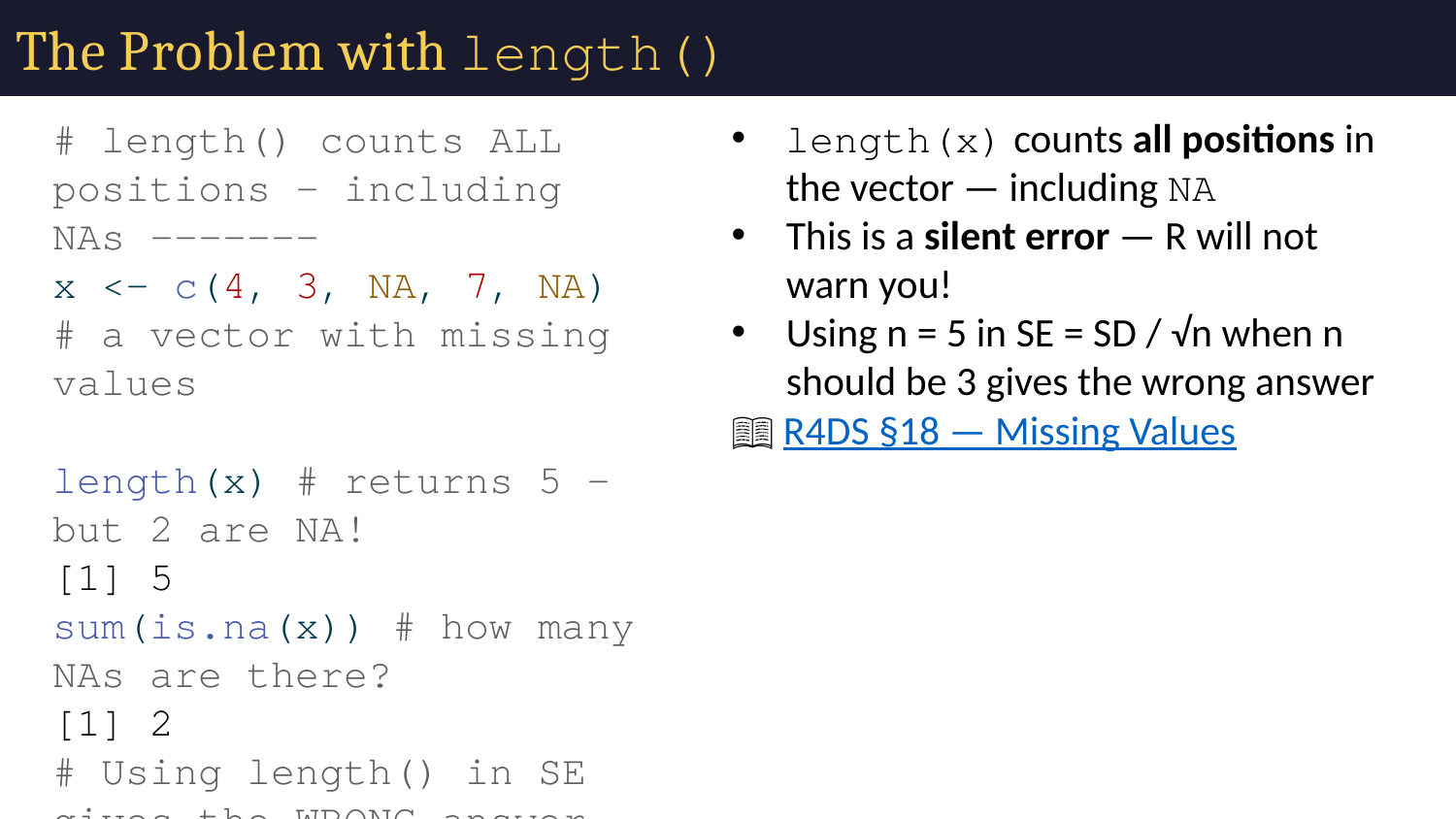

# The Problem with length()
# length() counts ALL positions — including NAs ------- x <- c(4, 3, NA, 7, NA) # a vector with missing values length(x) # returns 5 — but 2 are NA!
[1] 5
sum(is.na(x)) # how many NAs are there?
[1] 2
# Using length() in SE gives the WRONG answer --------- wrong_n <- length(x) wrong_se <- sd(x, na.rm = TRUE) / sqrt(wrong_n) cat("Wrong n  =", wrong_n, "\n")
Wrong n  = 5
cat("Wrong SE =", round(wrong_se, 3), "\n")
Wrong SE = 0.931
length(x) counts all positions in the vector — including NA
This is a silent error — R will not warn you!
Using n = 5 in SE = SD / √n when n should be 3 gives the wrong answer
📖 R4DS §18 — Missing Values